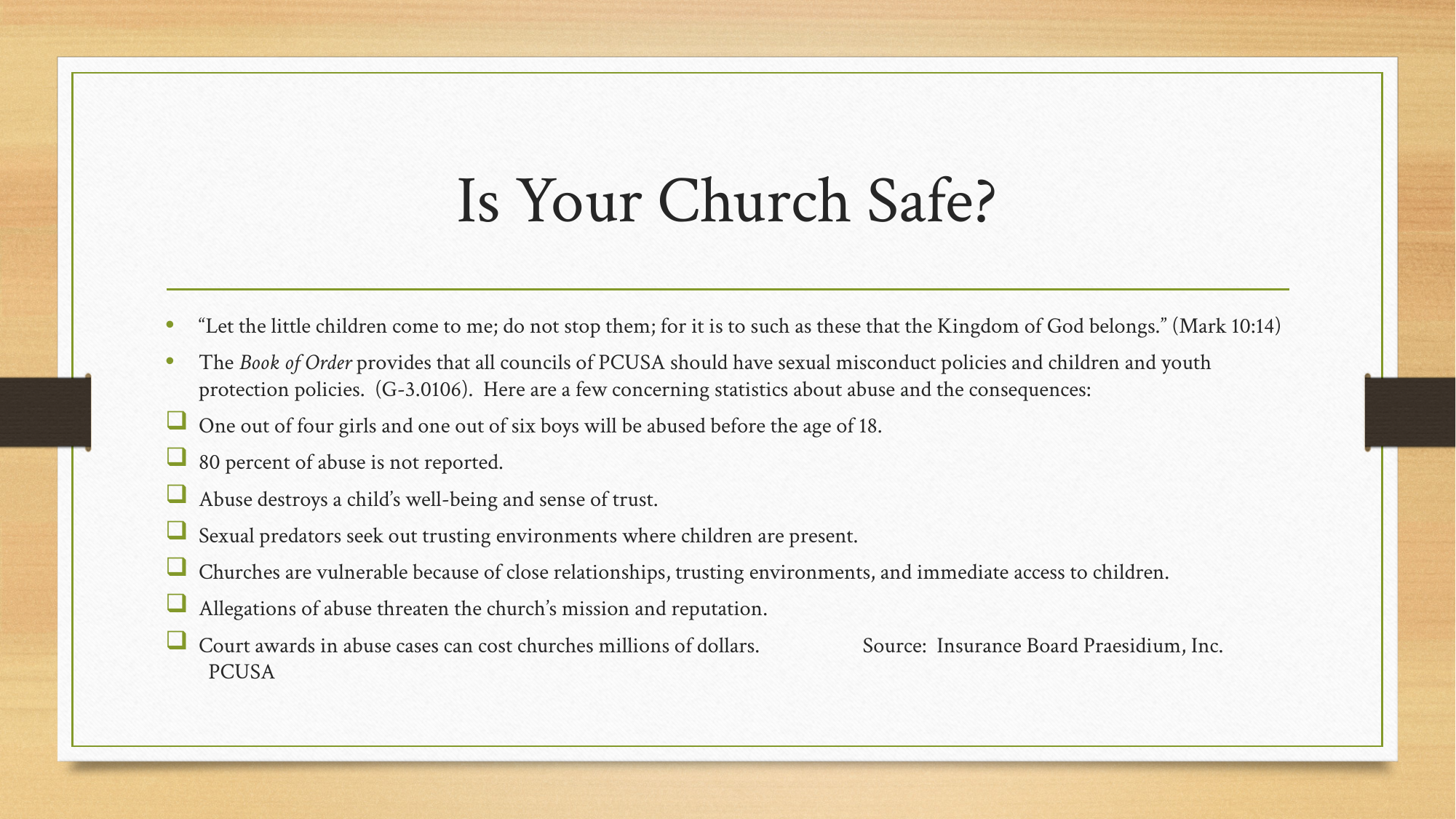

# Is Your Church Safe?
“Let the little children come to me; do not stop them; for it is to such as these that the Kingdom of God belongs.” (Mark 10:14)
The Book of Order provides that all councils of PCUSA should have sexual misconduct policies and children and youth protection policies.  (G-3.0106).  Here are a few concerning statistics about abuse and the consequences:
One out of four girls and one out of six boys will be abused before the age of 18.
80 percent of abuse is not reported.
Abuse destroys a child’s well-being and sense of trust.
Sexual predators seek out trusting environments where children are present.
Churches are vulnerable because of close relationships, trusting environments, and immediate access to children.
Allegations of abuse threaten the church’s mission and reputation.
Court awards in abuse cases can cost churches millions of dollars.                     Source:  Insurance Board Praesidium, Inc. 														        PCUSA